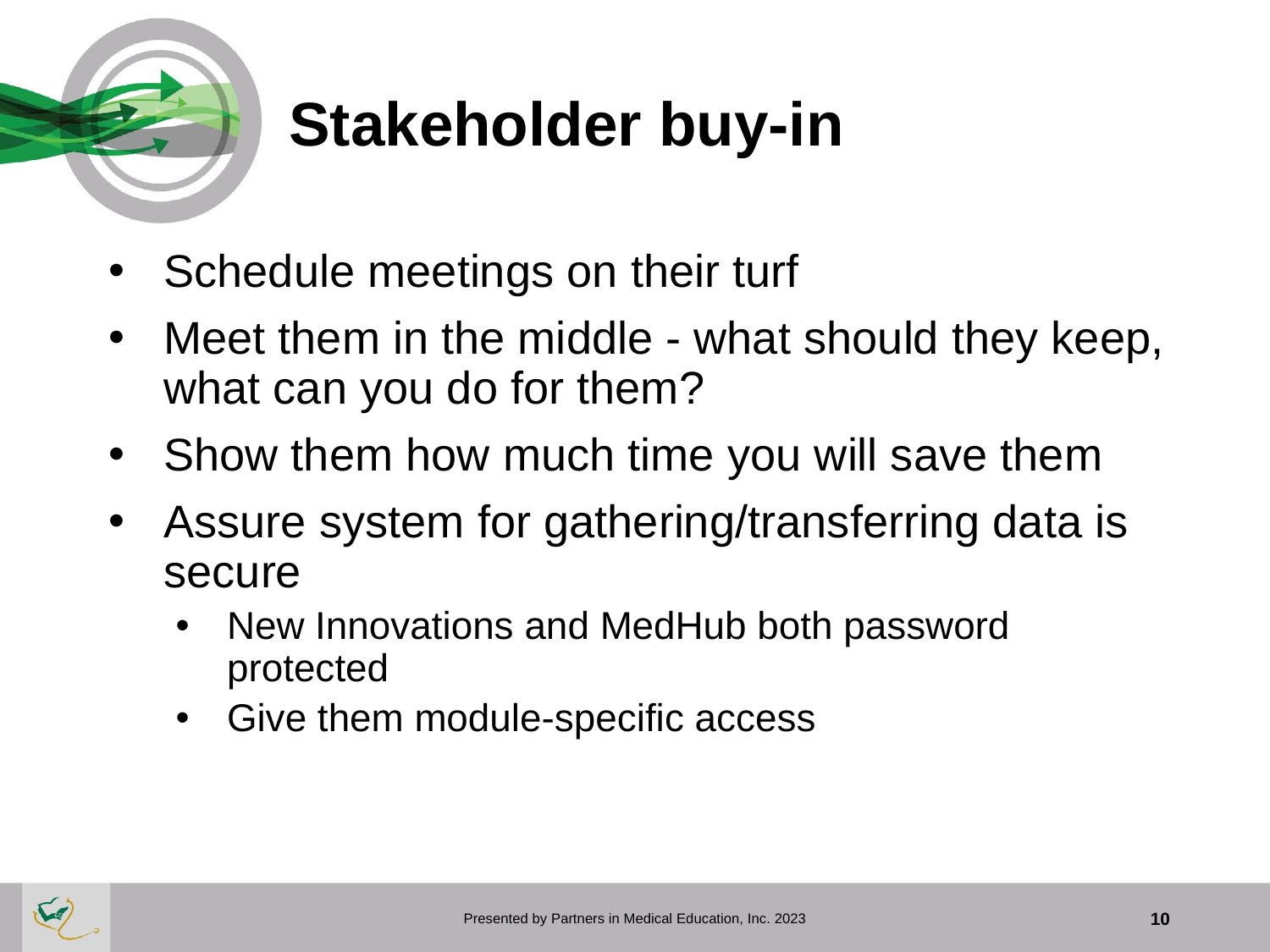

# Stakeholder buy-in
Schedule meetings on their turf
Meet them in the middle - what should they keep, what can you do for them?
Show them how much time you will save them
Assure system for gathering/transferring data is secure
New Innovations and MedHub both password protected
Give them module-specific access

Presented by Partners in Medical Education, Inc. 2023
10